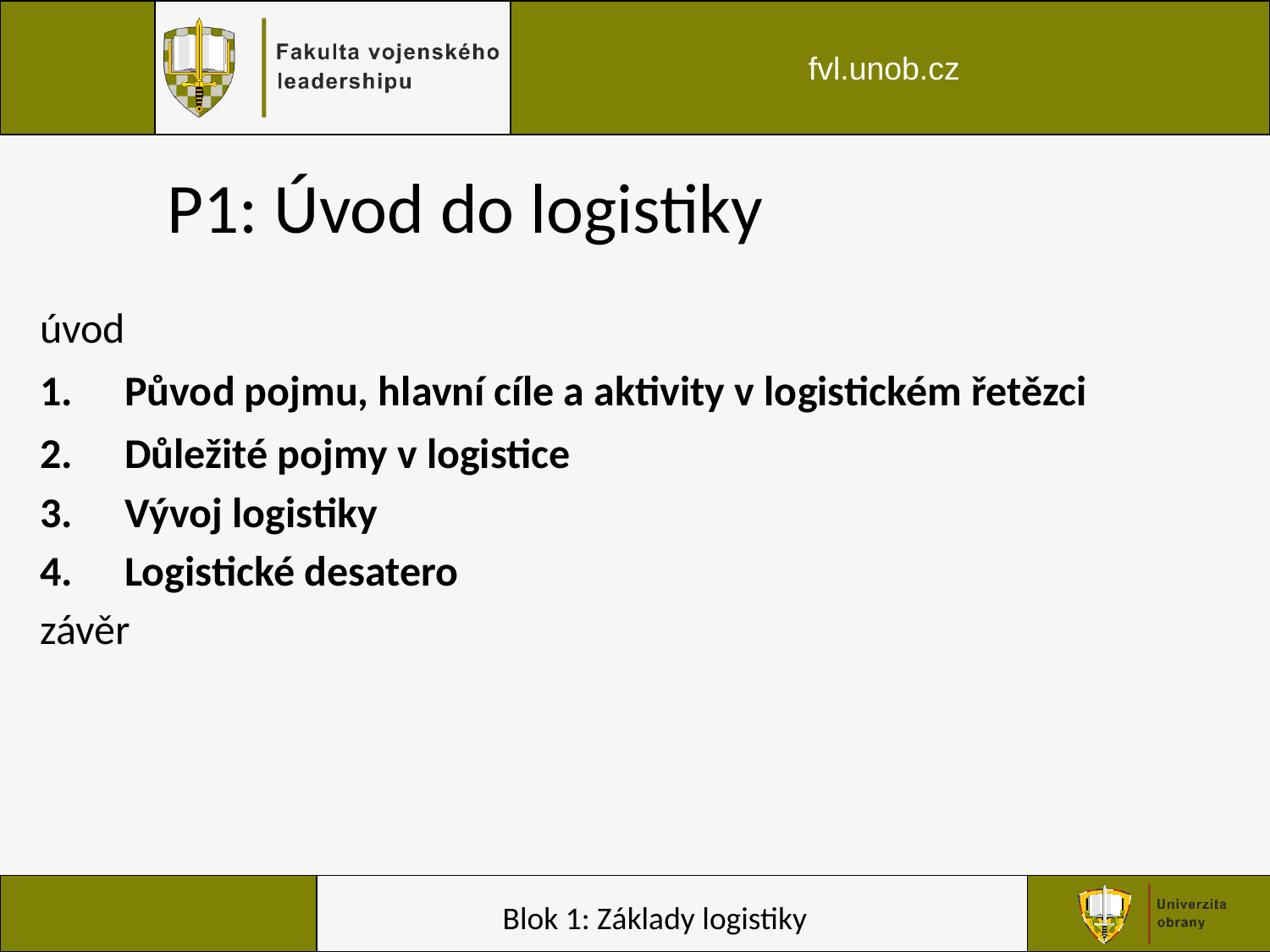

P1: Úvod do logistiky
úvod
Původ pojmu, hlavní cíle a aktivity v logistickém řetězci
Důležité pojmy v logistice
Vývoj logistiky
Logistické desatero
závěr

Blok 1: Základy logistiky